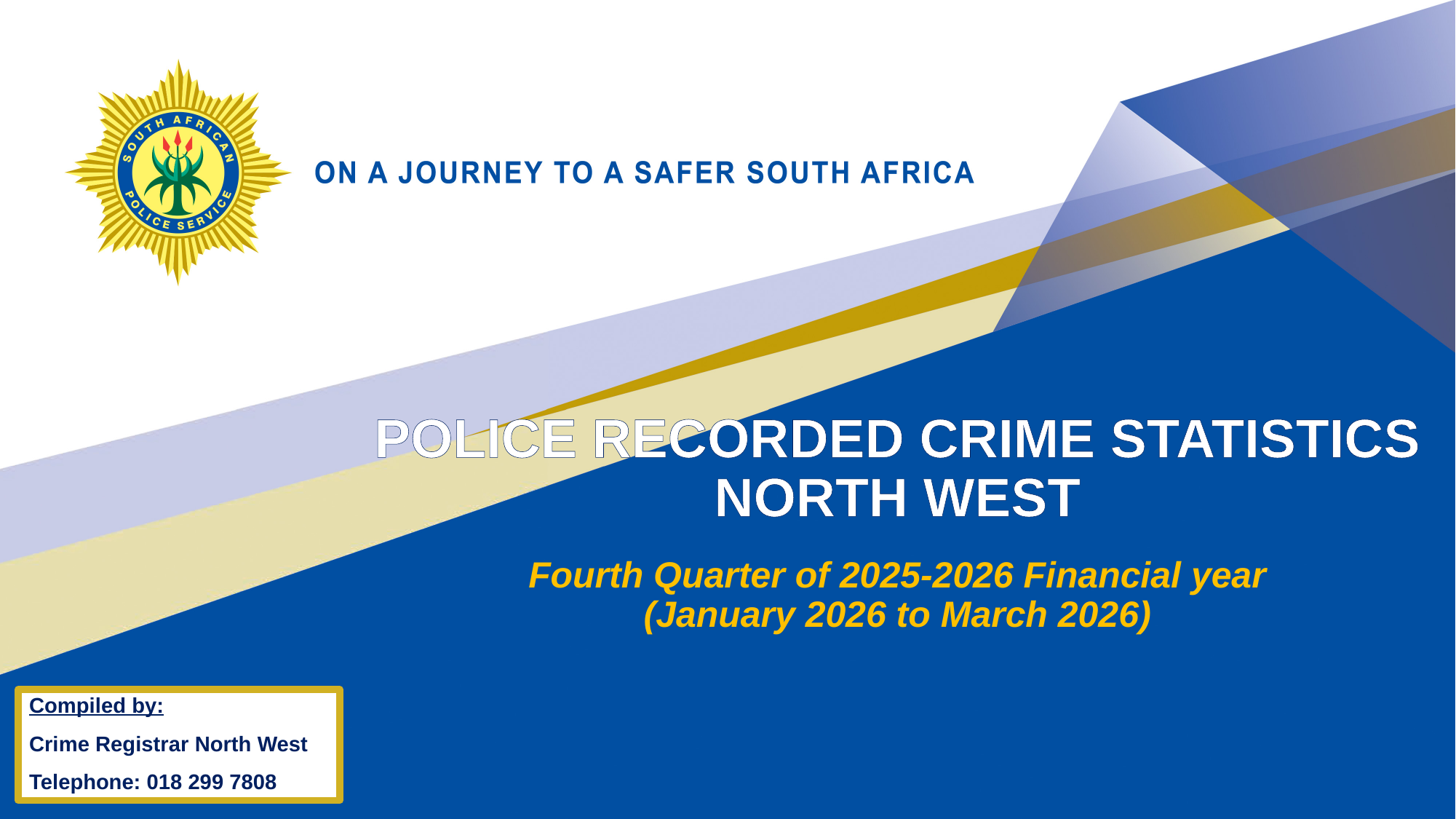

POLICE RECORDED CRIME STATISTICS
NORTH WEST
Fourth Quarter of 2025-2026 Financial year
(January 2026 to March 2026)
Compiled by:
Crime Registrar North West
Telephone: 018 299 7808